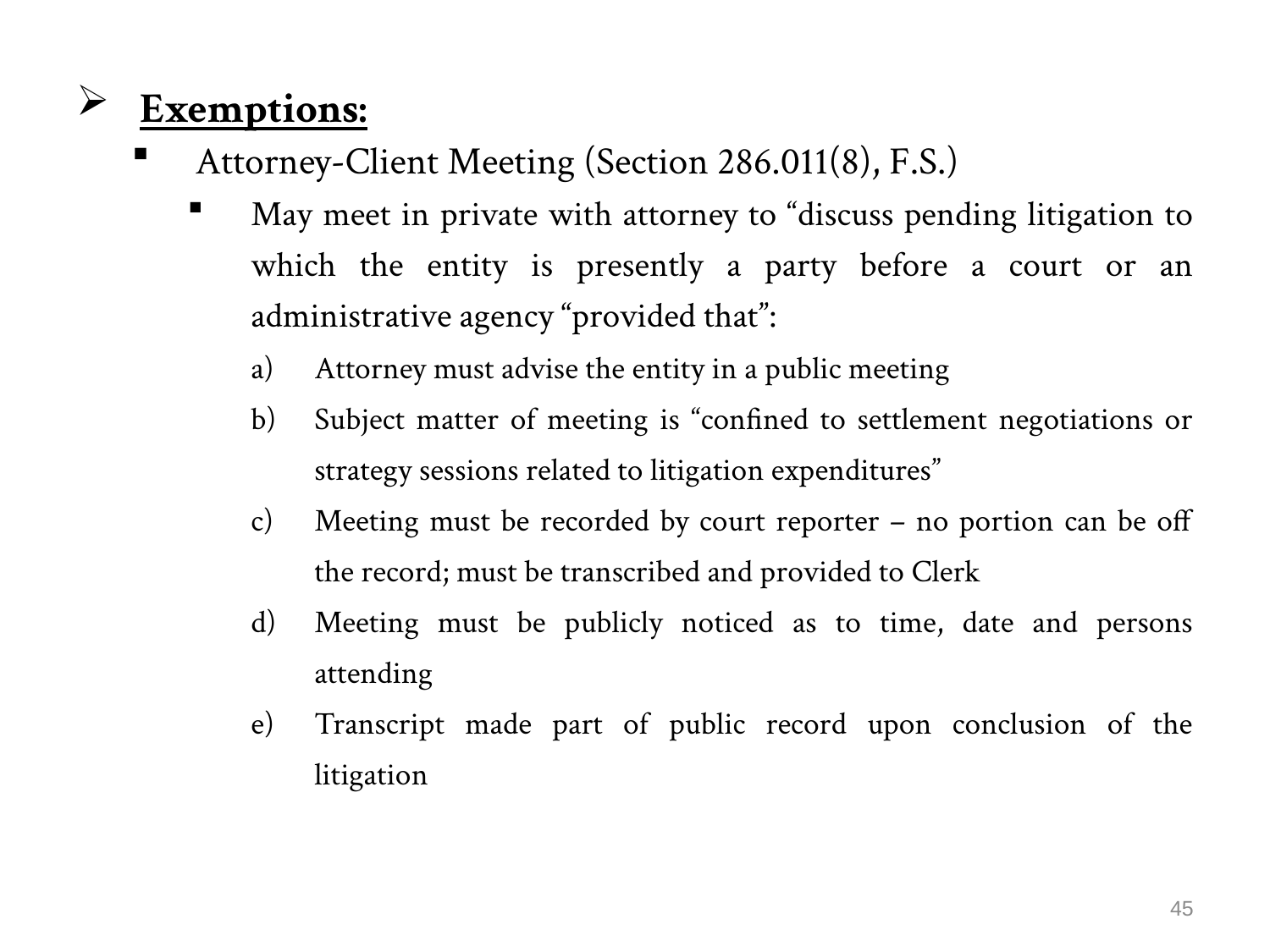

Exemptions:
Attorney-Client Meeting (Section 286.011(8), F.S.)
May meet in private with attorney to “discuss pending litigation to which the entity is presently a party before a court or an administrative agency “provided that”:
Attorney must advise the entity in a public meeting
Subject matter of meeting is “confined to settlement negotiations or strategy sessions related to litigation expenditures”
Meeting must be recorded by court reporter – no portion can be off the record; must be transcribed and provided to Clerk
Meeting must be publicly noticed as to time, date and persons attending
Transcript made part of public record upon conclusion of the litigation

45